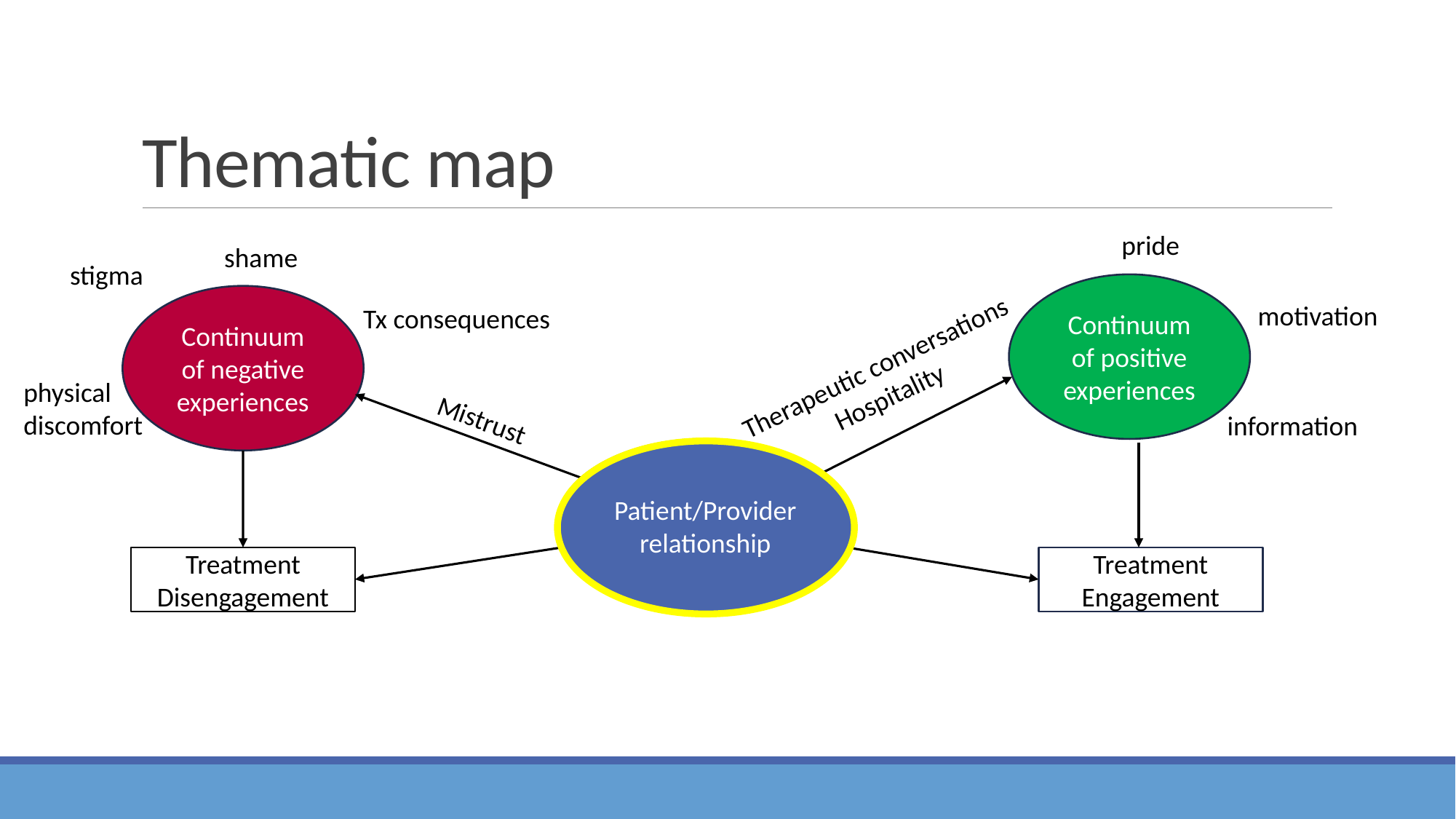

# Thematic map
pride
shame
stigma
Continuum of positive experiences
Continuum of negative experiences
motivation
Tx consequences
Therapeutic conversations
Hospitality

physical discomfort
Mistrust
information
Patient/Provider relationship

Treatment Engagement
Treatment Disengagement